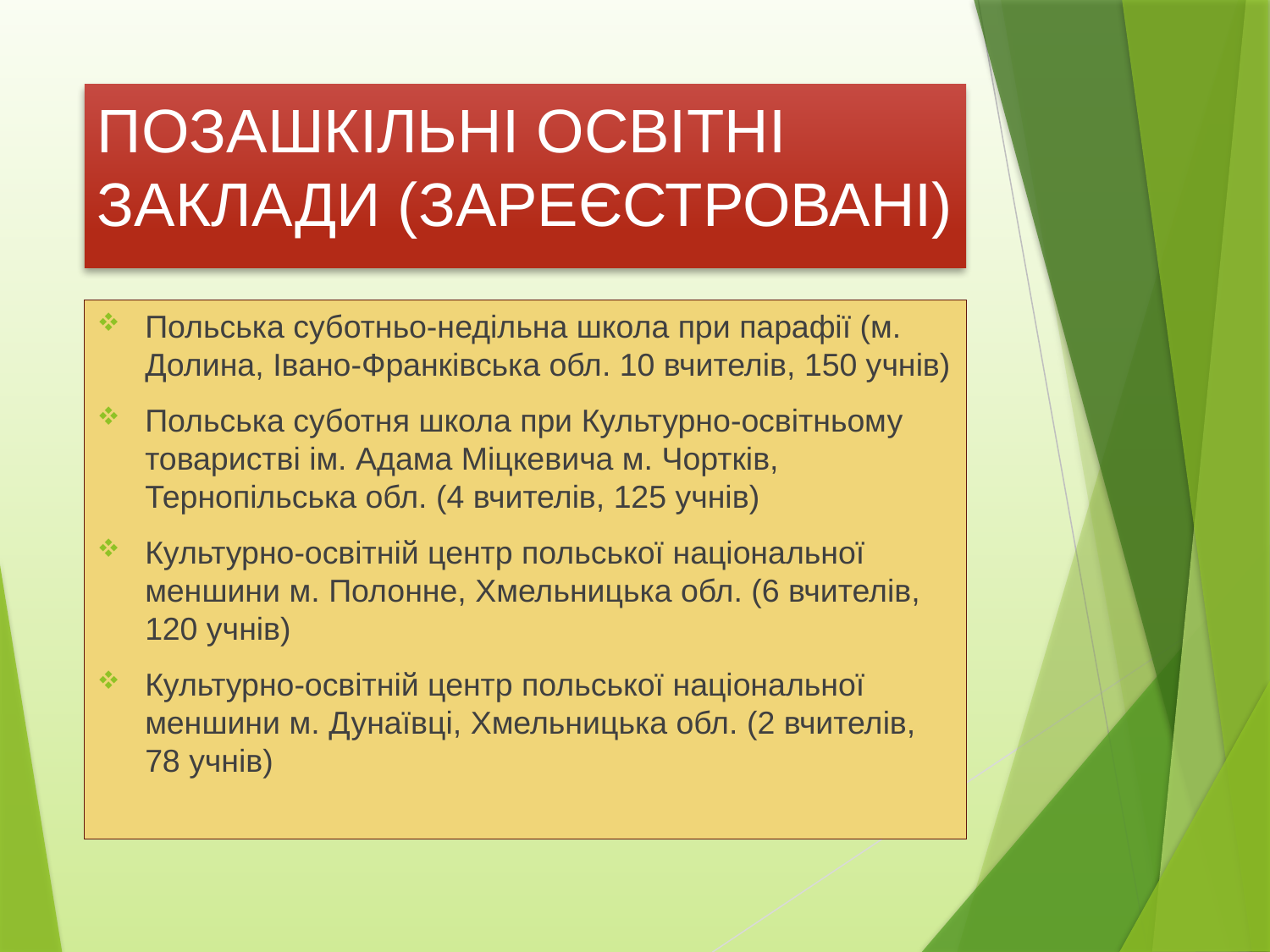

# ПОЗАШКІЛЬНІ ОСВІТНІ ЗАКЛАДИ (ЗАРЕЄСТРОВАНІ)
Польська суботньо-недільна школа при парафії (м. Долина, Івано-Франківська обл. 10 вчителів, 150 учнів)
Польська суботня школа при Культурно-освітньому товаристві ім. Адама Міцкевича м. Чортків, Тернопільська обл. (4 вчителів, 125 учнів)
Культурно-освітній центр польської національної меншини м. Полонне, Хмельницька обл. (6 вчителів, 120 учнів)
Культурно-освітній центр польської національної меншини м. Дунаївці, Хмельницька обл. (2 вчителів, 78 учнів)